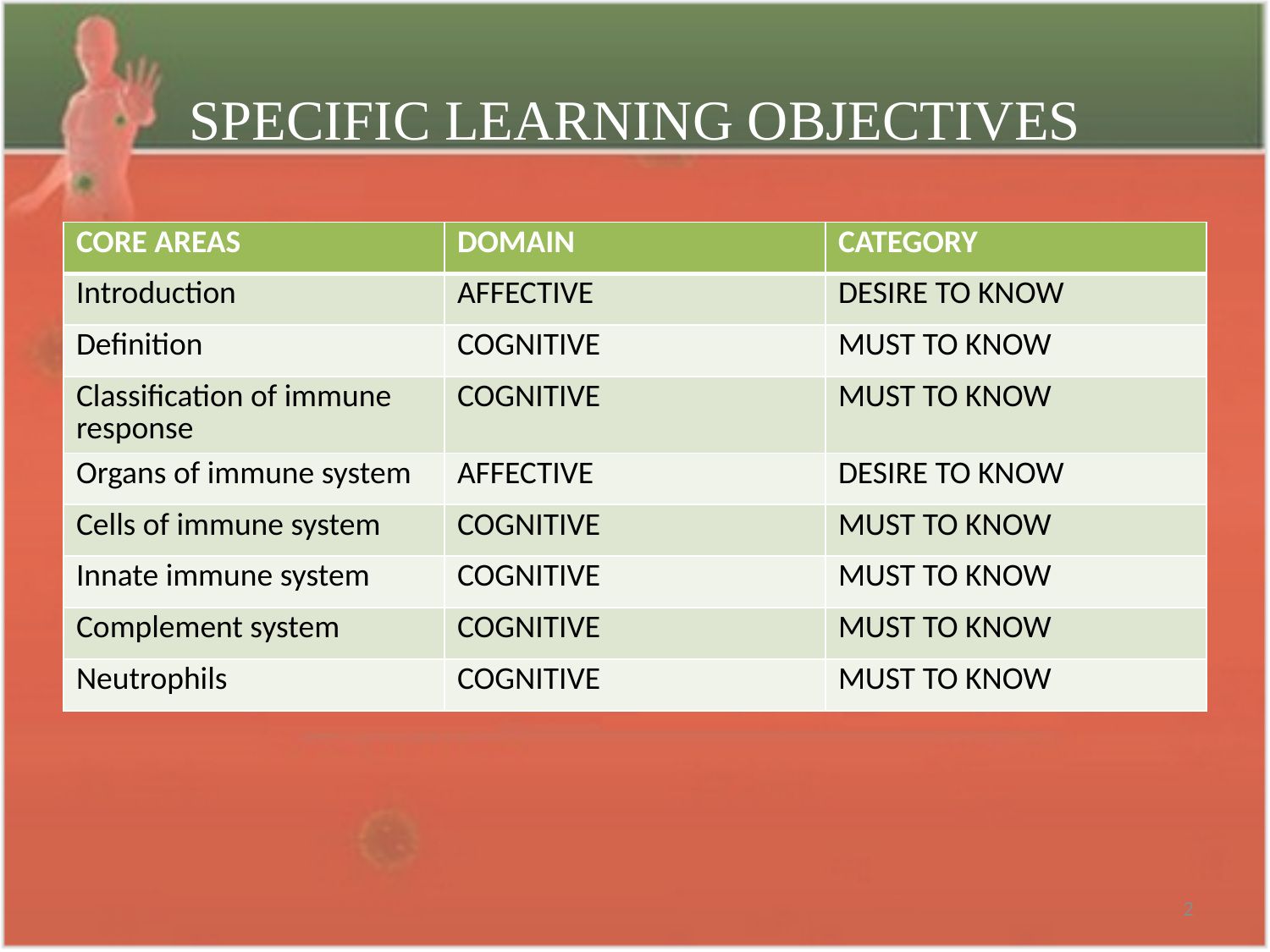

# SPECIFIC LEARNING OBJECTIVES
| CORE AREAS | DOMAIN | CATEGORY |
| --- | --- | --- |
| Introduction | AFFECTIVE | DESIRE TO KNOW |
| Definition | COGNITIVE | MUST TO KNOW |
| Classification of immune response | COGNITIVE | MUST TO KNOW |
| Organs of immune system | AFFECTIVE | DESIRE TO KNOW |
| Cells of immune system | COGNITIVE | MUST TO KNOW |
| Innate immune system | COGNITIVE | MUST TO KNOW |
| Complement system | COGNITIVE | MUST TO KNOW |
| Neutrophils | COGNITIVE | MUST TO KNOW |
2